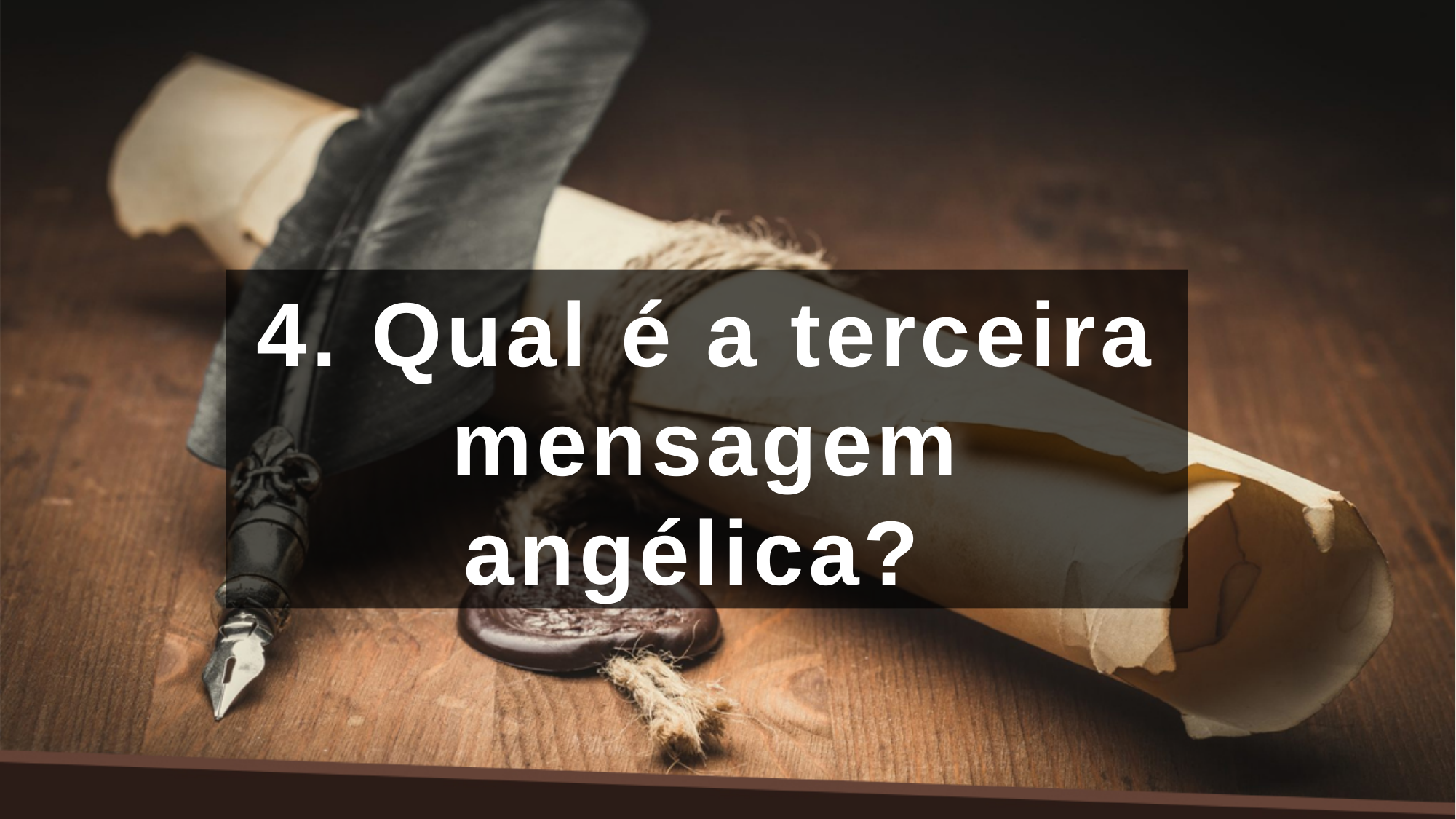

4. Qual é a terceira mensagem angélica?